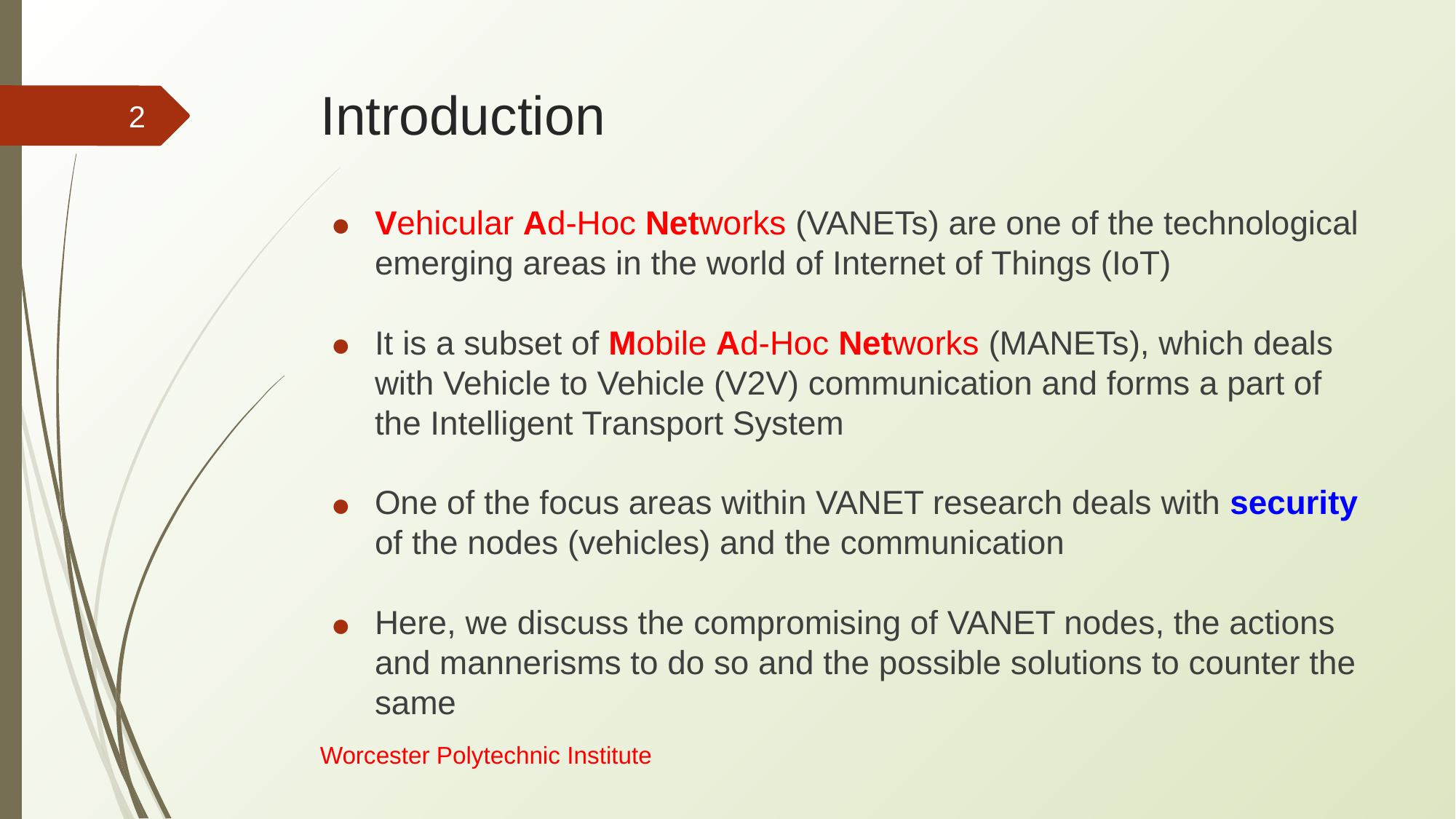

# Introduction
2
Vehicular Ad-Hoc Networks (VANETs) are one of the technological emerging areas in the world of Internet of Things (IoT)

It is a subset of Mobile Ad-Hoc Networks (MANETs), which deals with Vehicle to Vehicle (V2V) communication and forms a part of the Intelligent Transport System

One of the focus areas within VANET research deals with security of the nodes (vehicles) and the communication

Here, we discuss the compromising of VANET nodes, the actions and mannerisms to do so and the possible solutions to counter the same
Worcester Polytechnic Institute